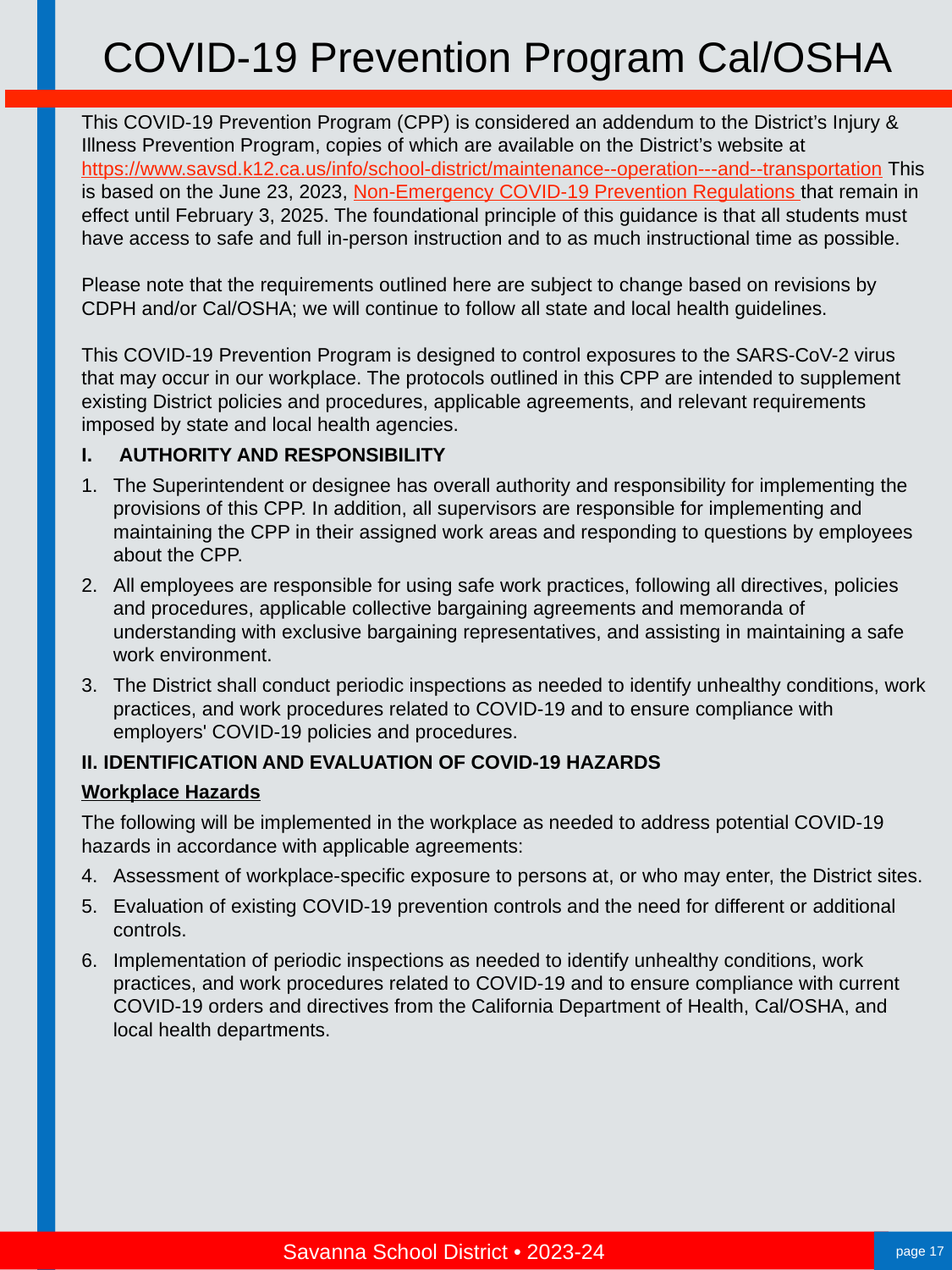

COVID-19 Prevention Program Cal/OSHA
This COVID-19 Prevention Program (CPP) is considered an addendum to the District’s Injury & Illness Prevention Program, copies of which are available on the District’s website at https://www.savsd.k12.ca.us/info/school-district/maintenance--operation---and--transportation This is based on the June 23, 2023, Non-Emergency COVID-19 Prevention Regulations that remain in effect until February 3, 2025. The foundational principle of this guidance is that all students must have access to safe and full in-person instruction and to as much instructional time as possible.

Please note that the requirements outlined here are subject to change based on revisions by CDPH and/or Cal/OSHA; we will continue to follow all state and local health guidelines.

This COVID-19 Prevention Program is designed to control exposures to the SARS-CoV-2 virus that may occur in our workplace. The protocols outlined in this CPP are intended to supplement existing District policies and procedures, applicable agreements, and relevant requirements imposed by state and local health agencies.
I.     AUTHORITY AND RESPONSIBILITY
The Superintendent or designee has overall authority and responsibility for implementing the provisions of this CPP. In addition, all supervisors are responsible for implementing and maintaining the CPP in their assigned work areas and responding to questions by employees about the CPP.
All employees are responsible for using safe work practices, following all directives, policies and procedures, applicable collective bargaining agreements and memoranda of understanding with exclusive bargaining representatives, and assisting in maintaining a safe work environment.
The District shall conduct periodic inspections as needed to identify unhealthy conditions, work practices, and work procedures related to COVID-19 and to ensure compliance with employers' COVID-19 policies and procedures.
II. IDENTIFICATION AND EVALUATION OF COVID-19 HAZARDS
Workplace Hazards
The following will be implemented in the workplace as needed to address potential COVID-19 hazards in accordance with applicable agreements:
Assessment of workplace-specific exposure to persons at, or who may enter, the District sites.
Evaluation of existing COVID-19 prevention controls and the need for different or additional controls.
Implementation of periodic inspections as needed to identify unhealthy conditions, work practices, and work procedures related to COVID-19 and to ensure compliance with current COVID-19 orders and directives from the California Department of Health, Cal/OSHA, and local health departments.